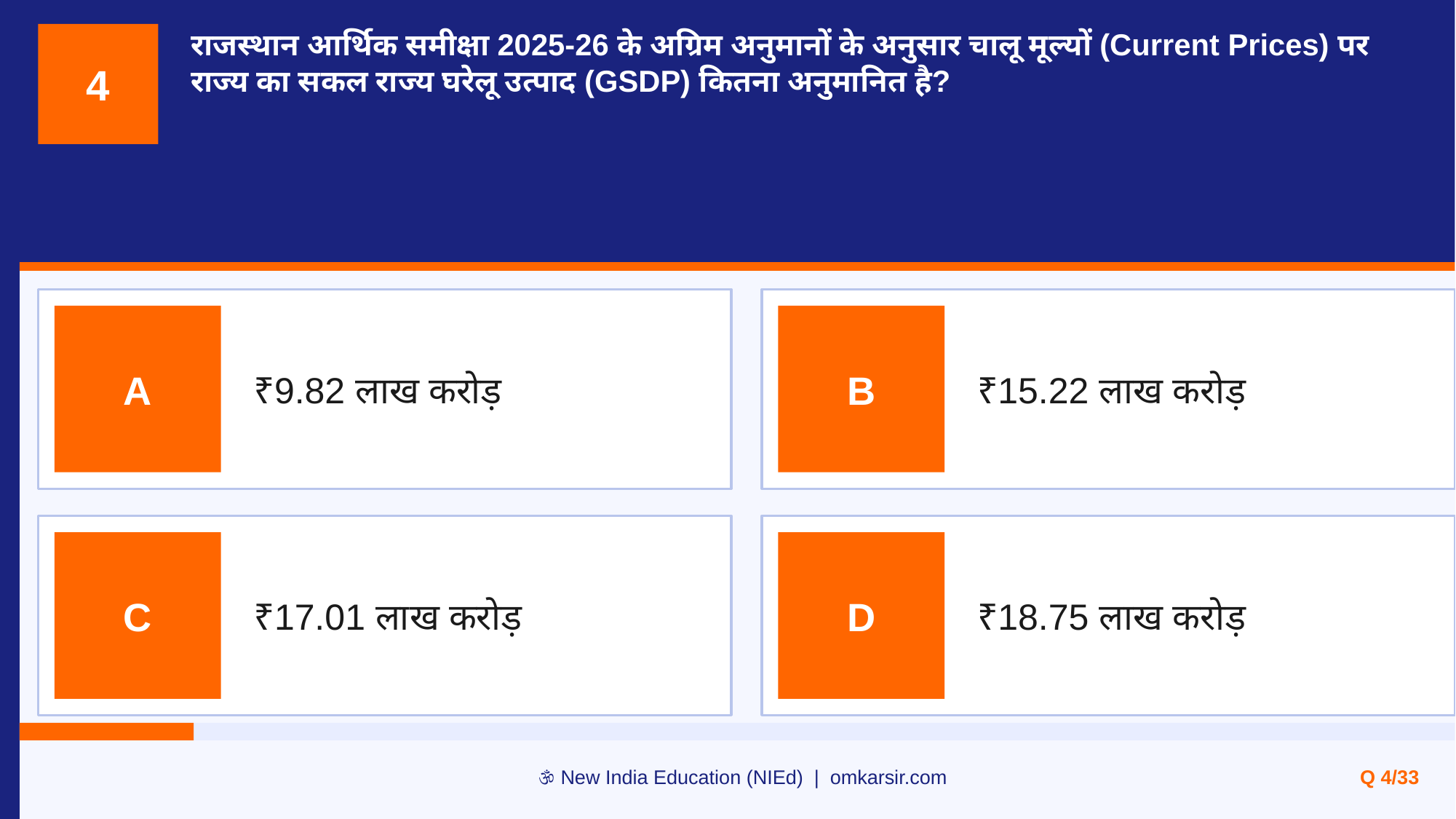

राजस्थान आर्थिक समीक्षा 2025-26 के अग्रिम अनुमानों के अनुसार चालू मूल्यों (Current Prices) पर राज्य का सकल राज्य घरेलू उत्पाद (GSDP) कितना अनुमानित है?
4

₹9.82 लाख करोड़
₹15.22 लाख करोड़
A
B

₹17.01 लाख करोड़
₹18.75 लाख करोड़
C
D

🕉️ New India Education (NIEd)  |  omkarsir.com
Q 4/33